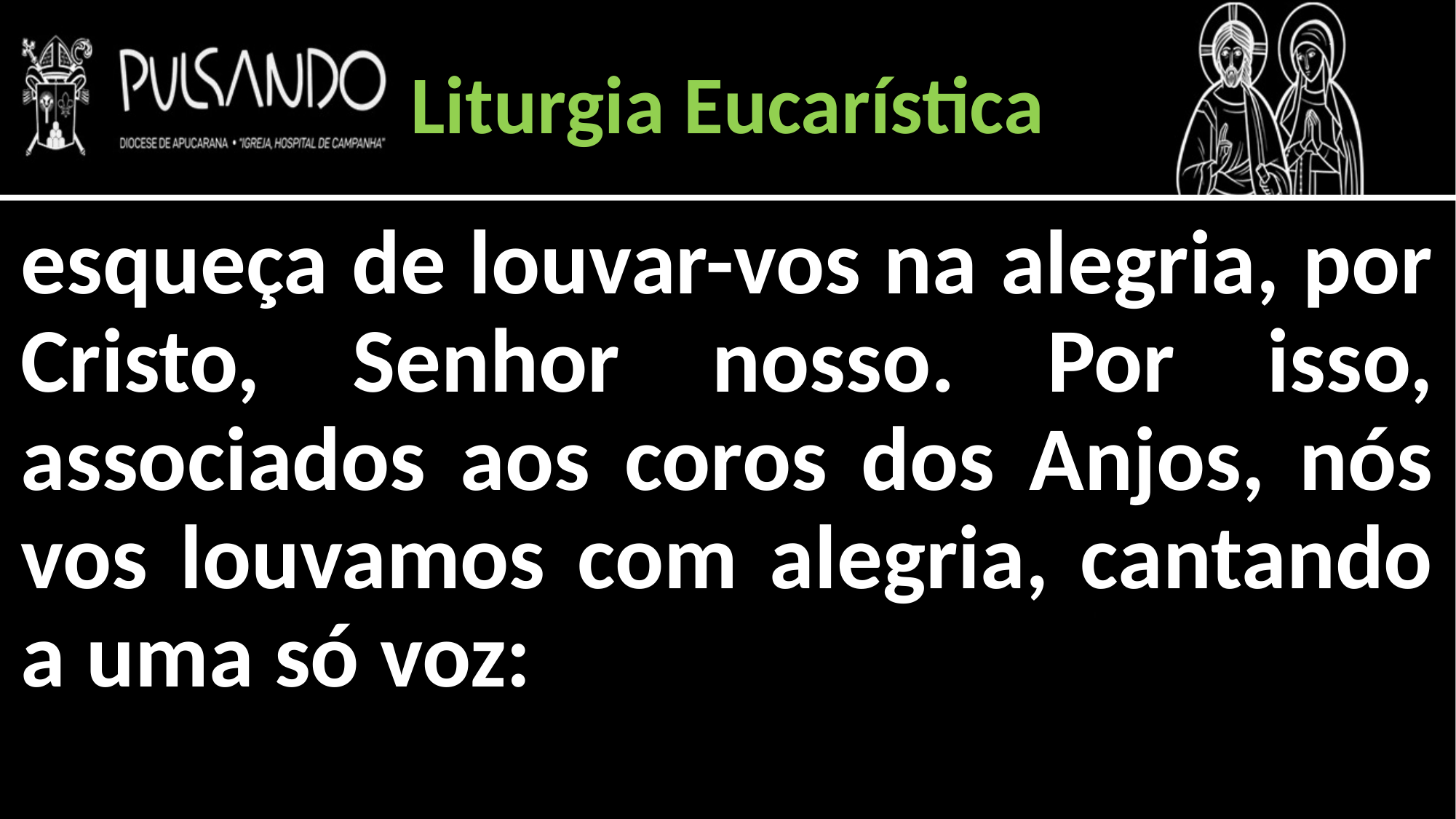

Liturgia Eucarística
esqueça de louvar-vos na alegria, por Cristo, Senhor nosso. Por isso, associados aos coros dos Anjos, nós vos louvamos com alegria, cantando a uma só voz: